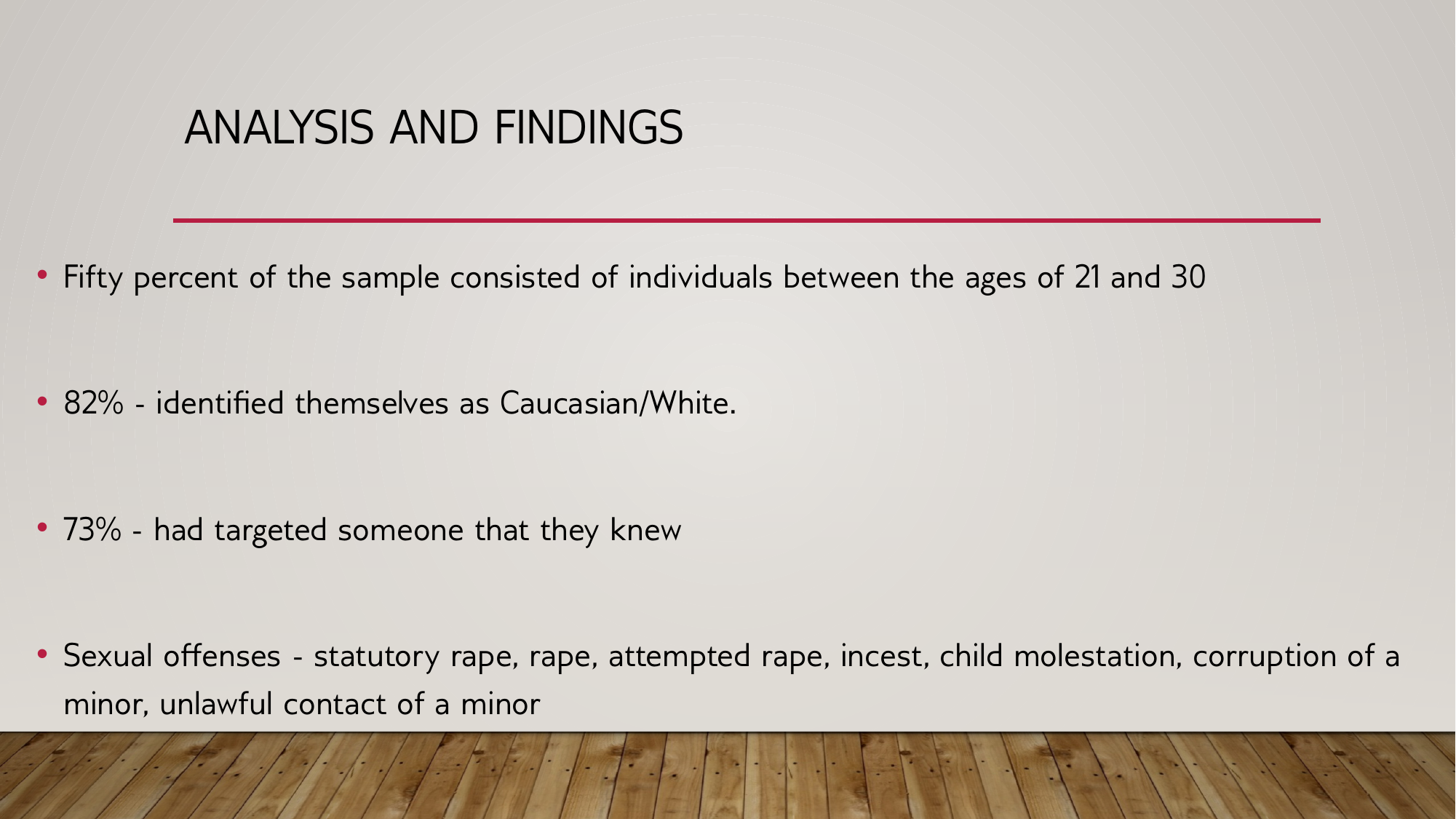

# Analysis and findings
Fifty percent of the sample consisted of individuals between the ages of 21 and 30

82% - identified themselves as Caucasian/White.

73% - had targeted someone that they knew

Sexual offenses - statutory rape, rape, attempted rape, incest, child molestation, corruption of a minor, unlawful contact of a minor